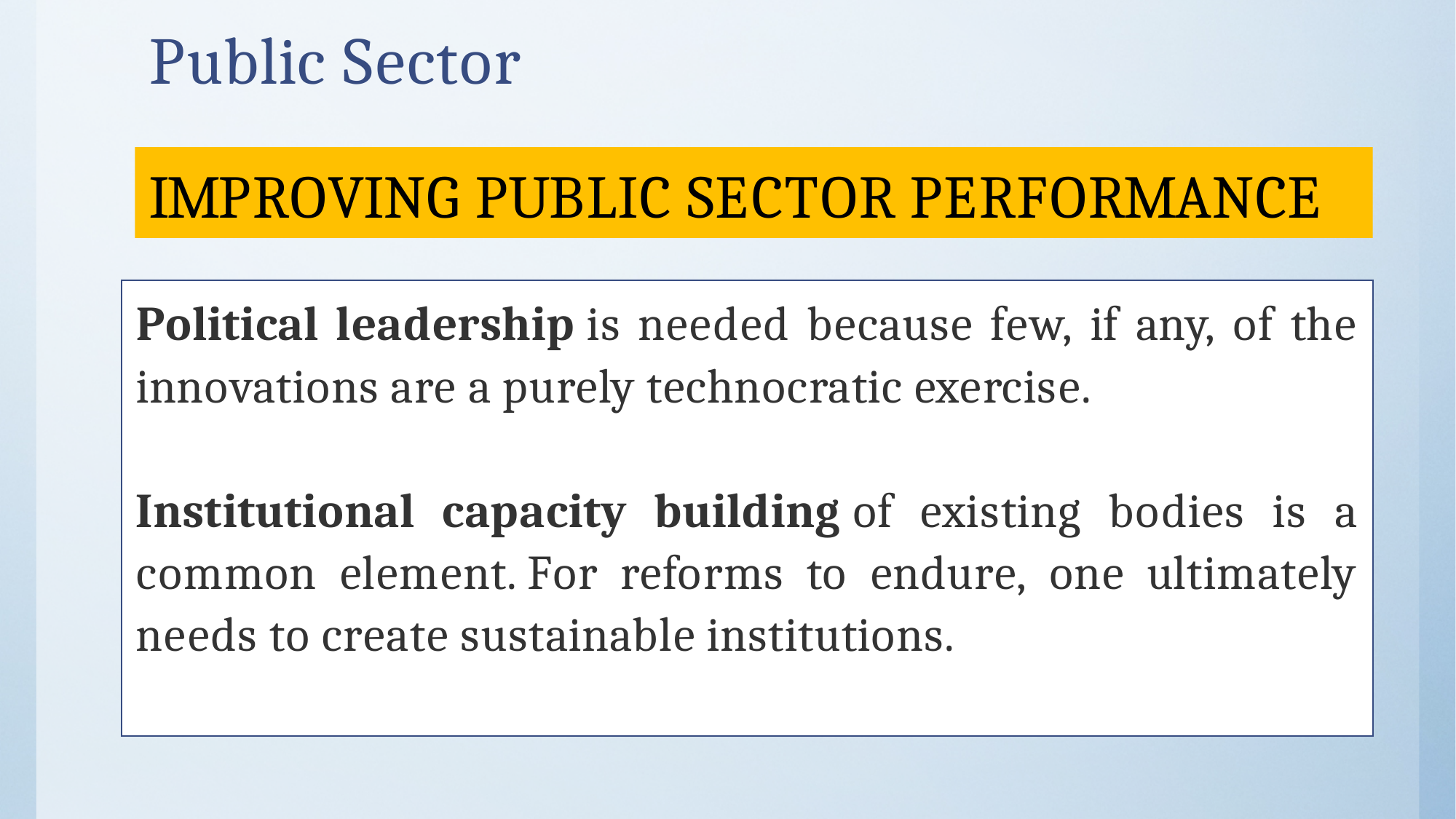

# Public Sector
IMPROVING PUBLIC SECTOR PERFORMANCE
Political leadership is needed because few, if any, of the innovations are a purely technocratic exercise.

Institutional capacity building of existing bodies is a common element. For reforms to endure, one ultimately needs to create sustainable institutions.